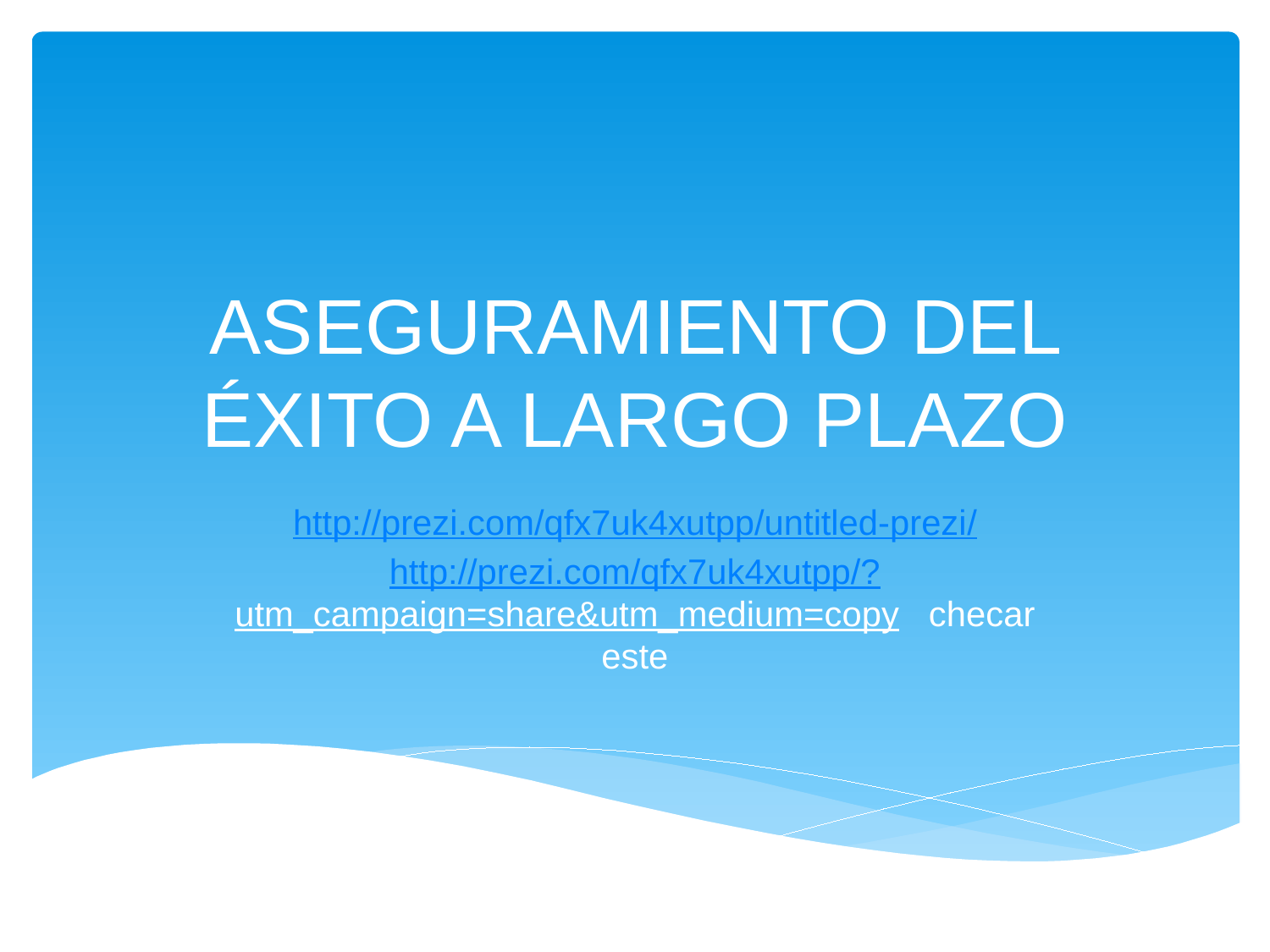

# ASEGURAMIENTO DEL ÉXITO A LARGO PLAZO
http://prezi.com/qfx7uk4xutpp/untitled-prezi/
http://prezi.com/qfx7uk4xutpp/?utm_campaign=share&utm_medium=copy   checar este